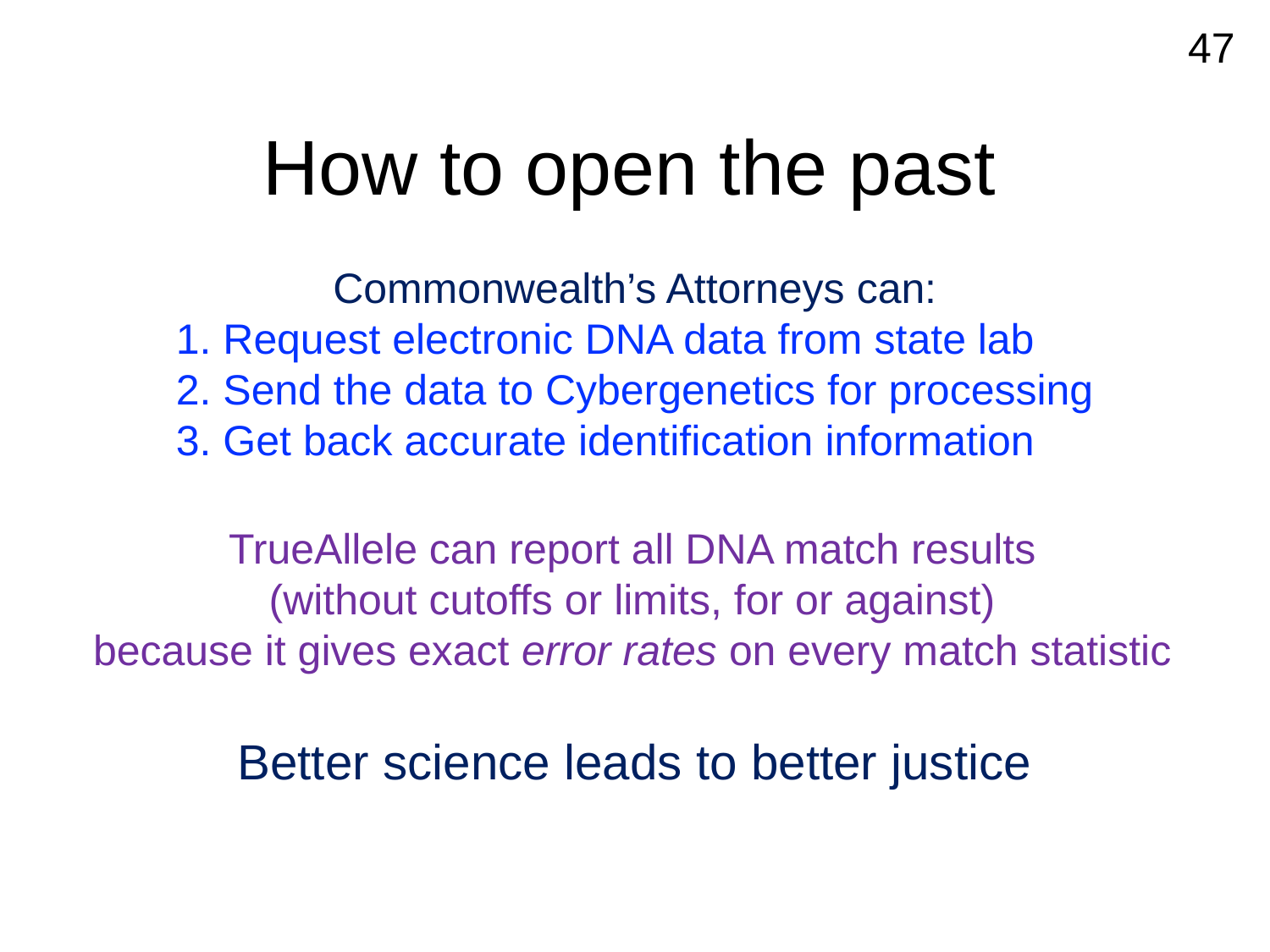

47
# How to open the past
Commonwealth’s Attorneys can:
1. Request electronic DNA data from state lab
2. Send the data to Cybergenetics for processing
3. Get back accurate identification information
TrueAllele can report all DNA match results
(without cutoffs or limits, for or against)
because it gives exact error rates on every match statistic
Better science leads to better justice